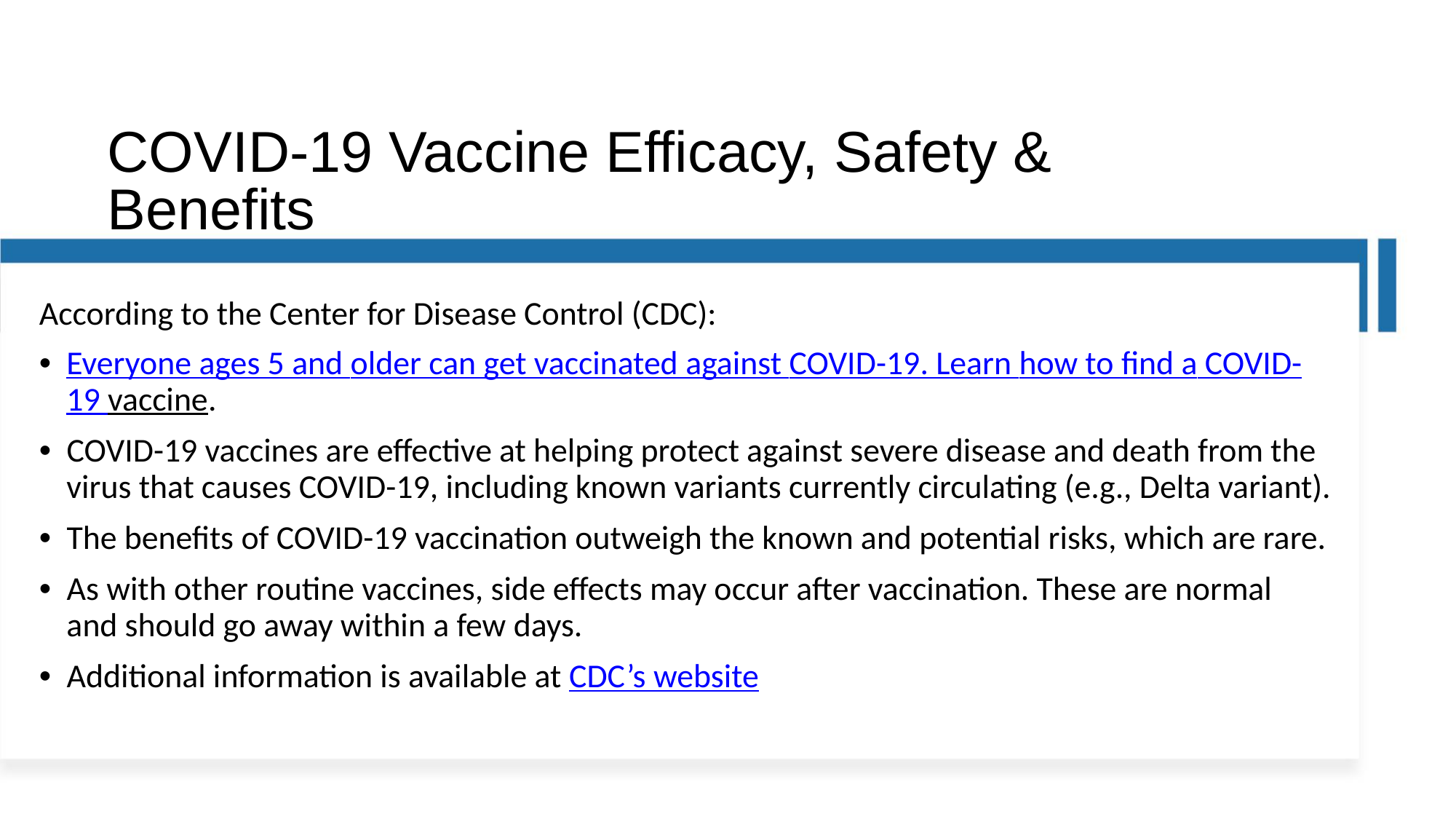

COVID-19 Vaccine Efficacy, Safety & Benefits
According to the Center for Disease Control (CDC):
• Everyone ages 5 and older can get vaccinated against COVID-19. Learn how to find a COVID-
19 vaccine.
• COVID-19 vaccines are effective at helping protect against severe disease and death from the
virus that causes COVID-19, including known variants currently circulating (e.g., Delta variant).
• The benefits of COVID-19 vaccination outweigh the known and potential risks, which are rare.
• As with other routine vaccines, side effects may occur after vaccination. These are normal
and should go away within a few days.
• Additional information is available at CDC’s website